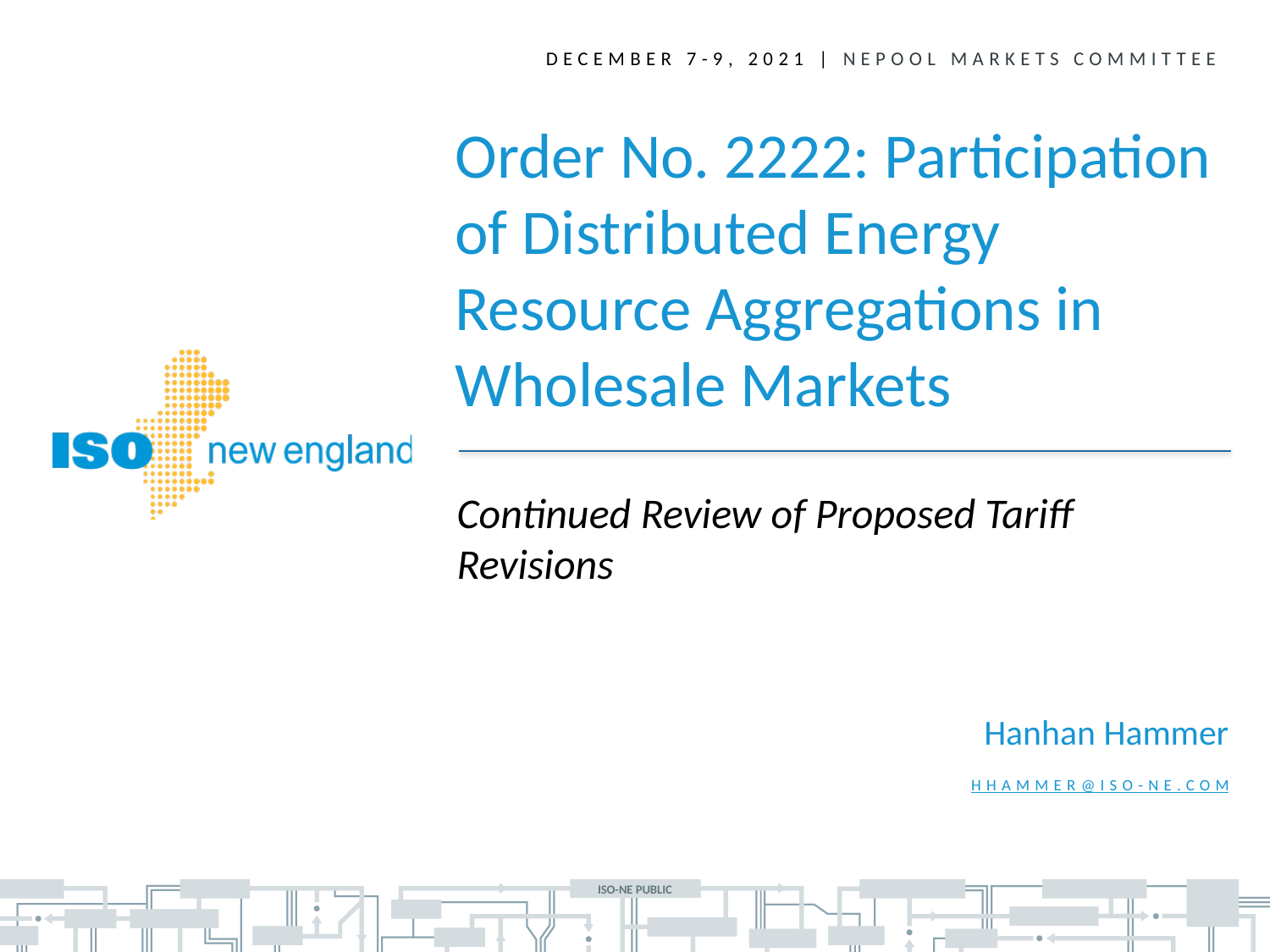

December 7-9, 2021 | NEPOOL markets Committee
Order No. 2222: Participation of Distributed Energy Resource Aggregations in Wholesale Markets
Continued Review of Proposed Tariff Revisions
Hanhan Hammer
HHAMMER@ISo-ne.com